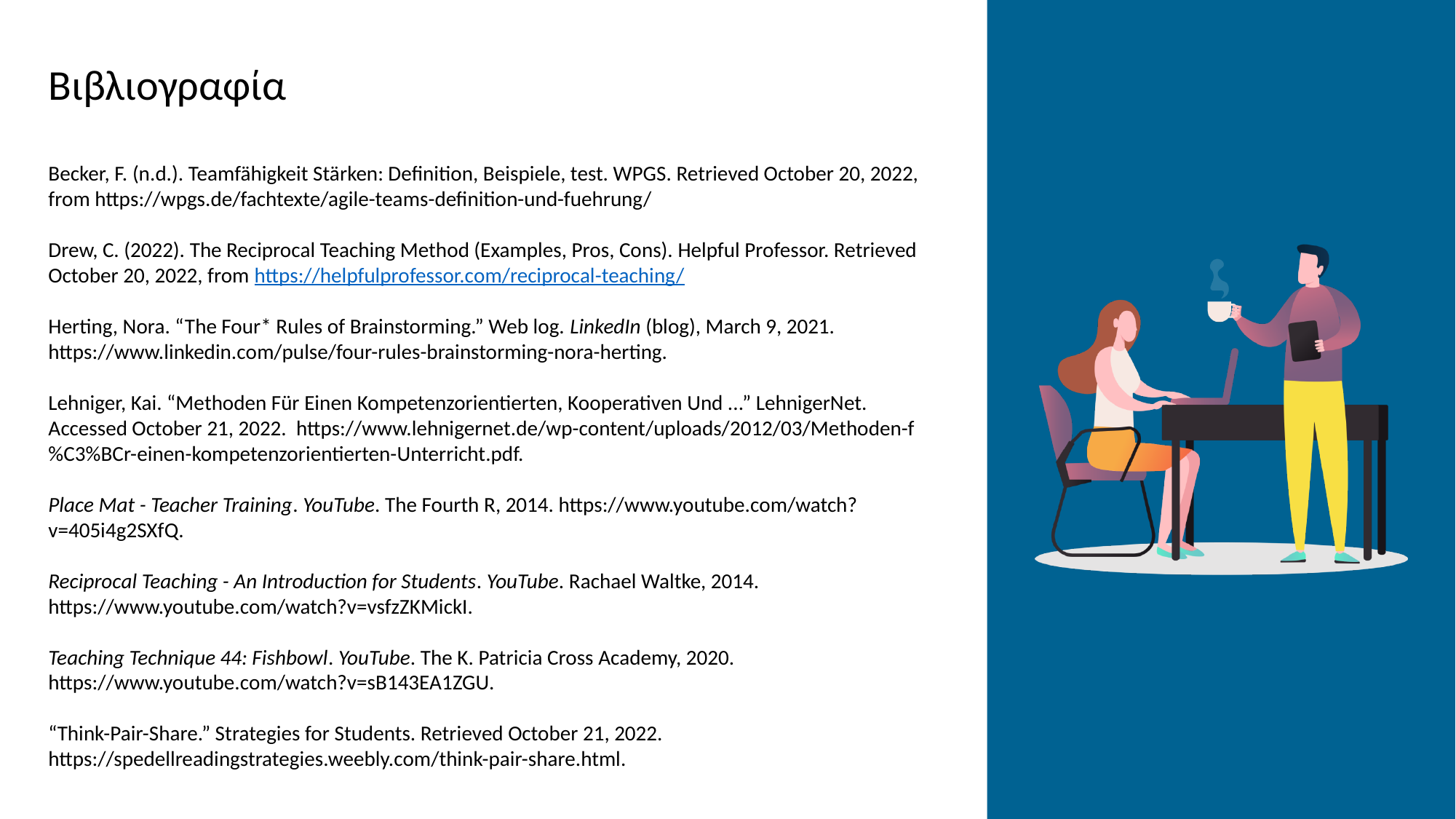

Βιβλιογραφία

Becker, F. (n.d.). Teamfähigkeit Stärken: Definition, Beispiele, test. WPGS. Retrieved October 20, 2022, from https://wpgs.de/fachtexte/agile-teams-definition-und-fuehrung/

Drew, C. (2022). The Reciprocal Teaching Method (Examples, Pros, Cons). Helpful Professor. Retrieved October 20, 2022, from https://helpfulprofessor.com/reciprocal-teaching/

Herting, Nora. “The Four* Rules of Brainstorming.” Web log. LinkedIn (blog), March 9, 2021. https://www.linkedin.com/pulse/four-rules-brainstorming-nora-herting.

Lehniger, Kai. “Methoden Für Einen Kompetenzorientierten, Kooperativen Und ...” LehnigerNet.
Accessed October 21, 2022.  https://www.lehnigernet.de/wp-content/uploads/2012/03/Methoden-f%C3%BCr-einen-kompetenzorientierten-Unterricht.pdf.

Place Mat - Teacher Training. YouTube. The Fourth R, 2014. https://www.youtube.com/watch?v=405i4g2SXfQ.

Reciprocal Teaching - An Introduction for Students. YouTube. Rachael Waltke, 2014. https://www.youtube.com/watch?v=vsfzZKMickI.

Teaching Technique 44: Fishbowl. YouTube. The K. Patricia Cross Academy, 2020. https://www.youtube.com/watch?v=sB143EA1ZGU.

“Think-Pair-Share.” Strategies for Students. Retrieved October 21, 2022.
https://spedellreadingstrategies.weebly.com/think-pair-share.html.